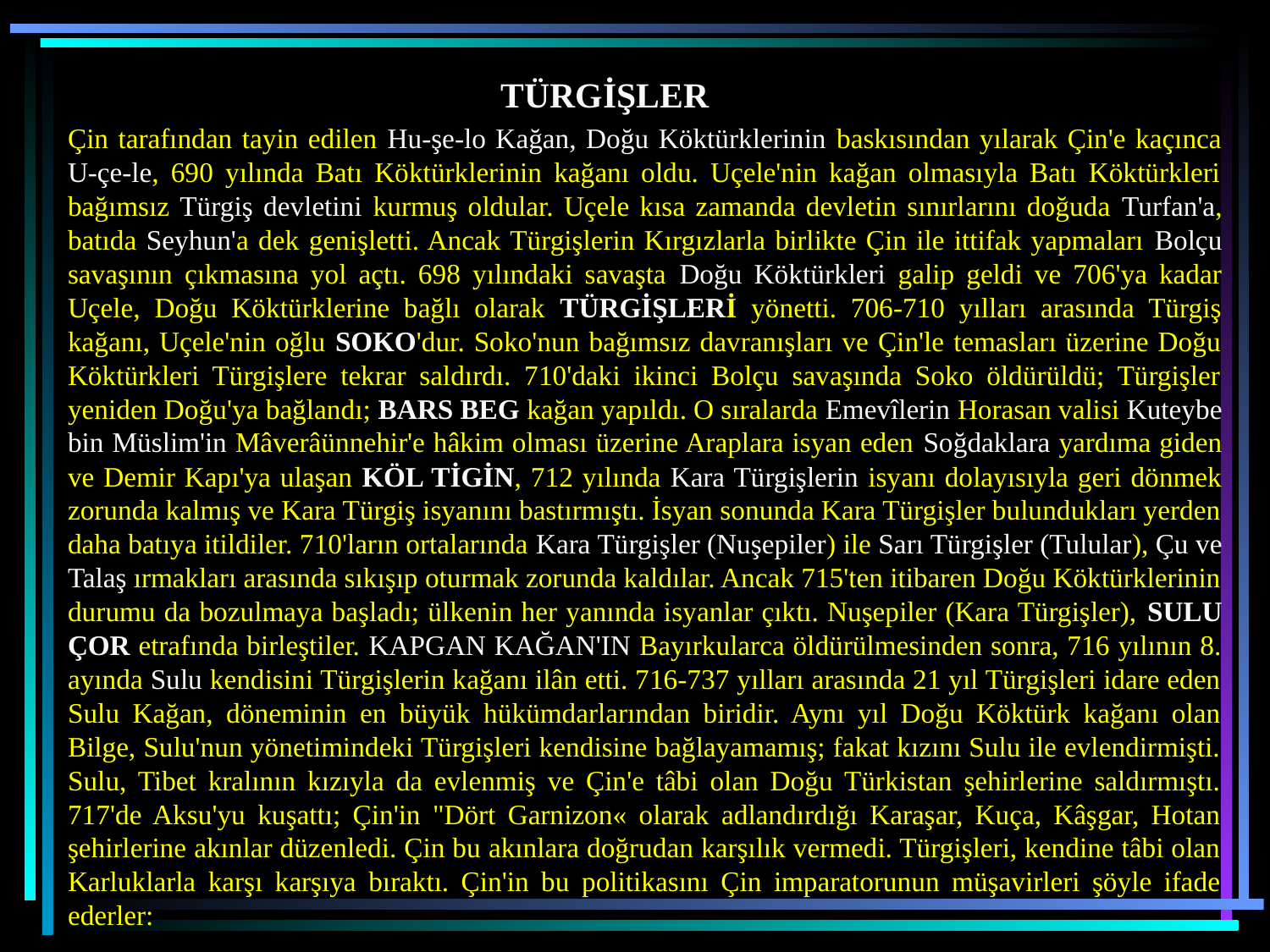

TÜRGİŞLER
Çin tarafından tayin edilen Hu-şe-lo Kağan, Doğu Köktürklerinin baskısından yılarak Çin'e kaçınca U-çe-le, 690 yılında Batı Köktürklerinin kağanı oldu. Uçele'nin kağan olmasıyla Batı Köktürkleri bağımsız Türgiş devletini kurmuş oldular. Uçele kısa zamanda devletin sınırlarını doğuda Turfan'a, batıda Seyhun'a dek genişletti. Ancak Türgişlerin Kırgızlarla birlikte Çin ile ittifak yapmaları Bolçu savaşının çıkmasına yol açtı. 698 yılındaki savaşta Doğu Köktürkleri galip geldi ve 706'ya kadar Uçele, Doğu Köktürklerine bağlı olarak TÜRGİŞLERİ yönetti. 706-710 yılları arasında Türgiş kağanı, Uçele'nin oğlu SOKO'dur. Soko'nun bağımsız davranışları ve Çin'le temasları üzerine Doğu Köktürkleri Türgişlere tekrar saldırdı. 710'daki ikinci Bolçu savaşında Soko öldürüldü; Türgişler yeniden Doğu'ya bağlandı; BARS BEG kağan yapıldı. O sıralarda Emevîlerin Horasan valisi Kuteybe bin Müslim'in Mâverâünnehir'e hâkim olması üzerine Araplara isyan eden Soğdaklara yardıma giden ve Demir Kapı'ya ulaşan KÖL TİGİN, 712 yılında Kara Türgişlerin isyanı dolayısıyla geri dönmek zorunda kalmış ve Kara Türgiş isyanını bastırmıştı. İsyan sonunda Kara Türgişler bulundukları yerden daha batıya itildiler. 710'ların ortalarında Kara Türgişler (Nuşepiler) ile Sarı Türgişler (Tulular), Çu ve Talaş ırmakları arasında sıkışıp oturmak zorunda kaldılar. Ancak 715'ten itibaren Doğu Köktürklerinin durumu da bozulmaya başladı; ülkenin her yanında isyanlar çıktı. Nuşepiler (Kara Türgişler), SULU ÇOR etrafında birleştiler. KAPGAN KAĞAN'IN Bayırkularca öldürülmesinden sonra, 716 yılının 8. ayında Sulu kendisini Türgişlerin kağanı ilân etti. 716-737 yılları arasında 21 yıl Türgişleri idare eden Sulu Kağan, döneminin en büyük hükümdarlarından biridir. Aynı yıl Doğu Köktürk kağanı olan Bilge, Sulu'nun yönetimindeki Türgişleri kendisine bağlayamamış; fakat kızını Sulu ile evlendirmişti. Sulu, Tibet kralının kızıyla da evlenmiş ve Çin'e tâbi olan Doğu Türkistan şehirlerine saldırmıştı. 717'de Aksu'yu kuşattı; Çin'in "Dört Garnizon« olarak adlandırdığı Karaşar, Kuça, Kâşgar, Hotan şehirlerine akınlar düzenledi. Çin bu akınlara doğrudan karşılık vermedi. Türgişleri, kendine tâbi olan Karluklarla karşı karşıya bıraktı. Çin'in bu politikasını Çin imparatorunun müşavirleri şöyle ifade ederler: